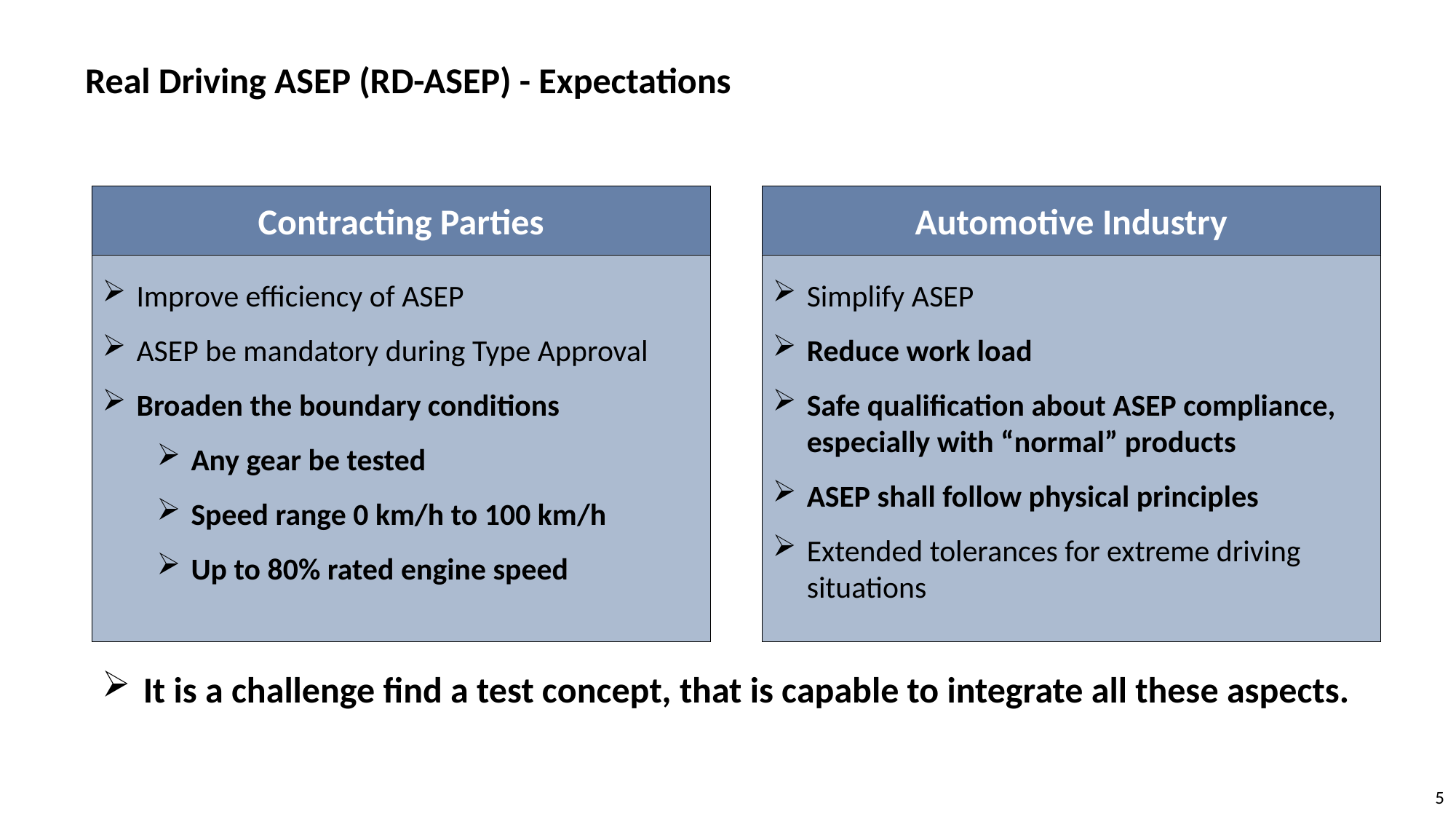

Real Driving ASEP (RD-ASEP) - Expectations
Contracting Parties
Automotive Industry
Improve efficiency of ASEP
ASEP be mandatory during Type Approval
Broaden the boundary conditions
Any gear be tested
Speed range 0 km/h to 100 km/h
Up to 80% rated engine speed
Simplify ASEP
Reduce work load
Safe qualification about ASEP compliance, especially with “normal” products
ASEP shall follow physical principles
Extended tolerances for extreme driving situations

It is a challenge find a test concept, that is capable to integrate all these aspects.
5